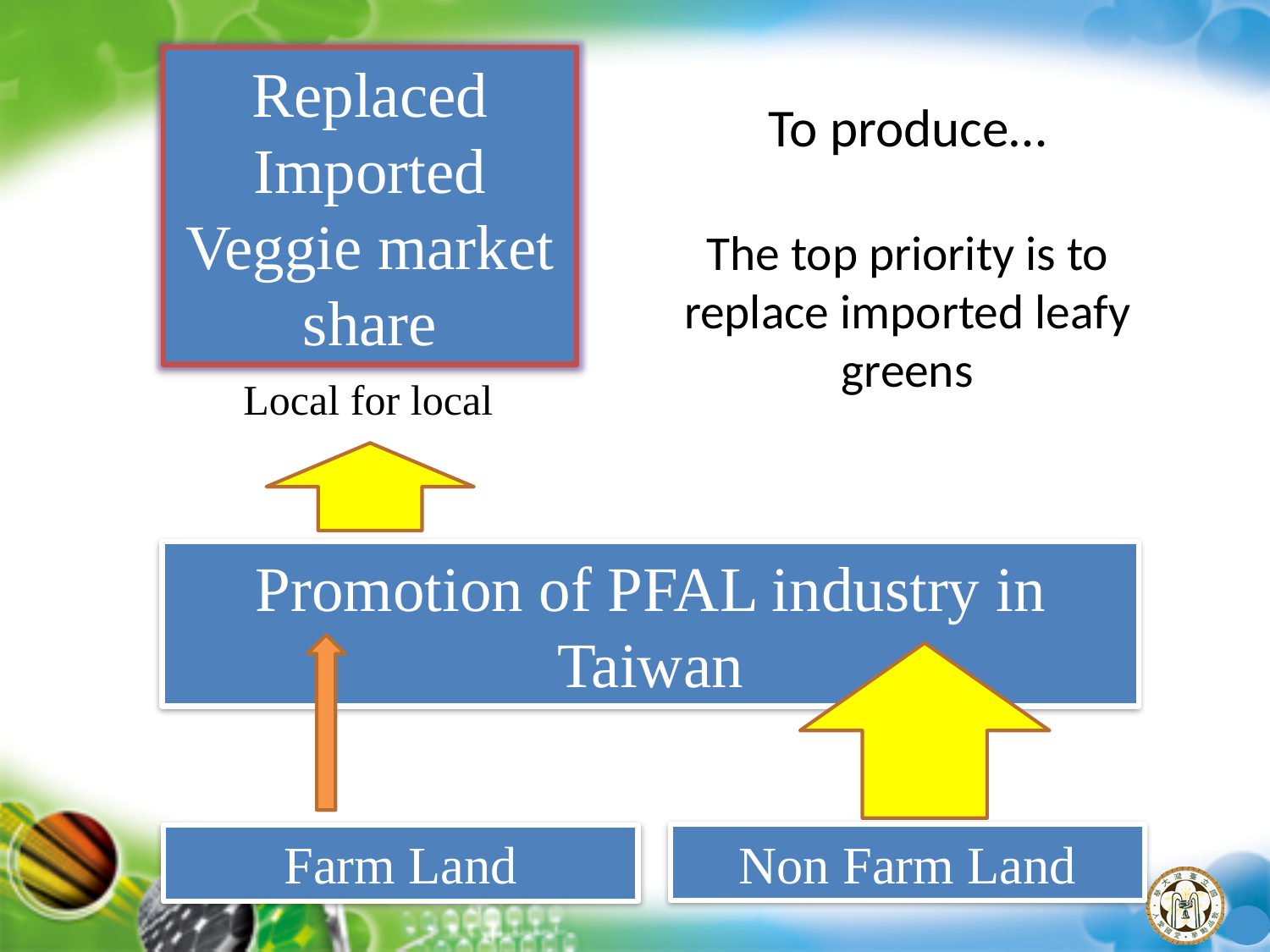

# To produce… The top priority is to replace imported leafy greens
Replaced Imported Veggie market share
Local for local

Promotion of PFAL industry in Taiwan

Non Farm Land
Farm Land